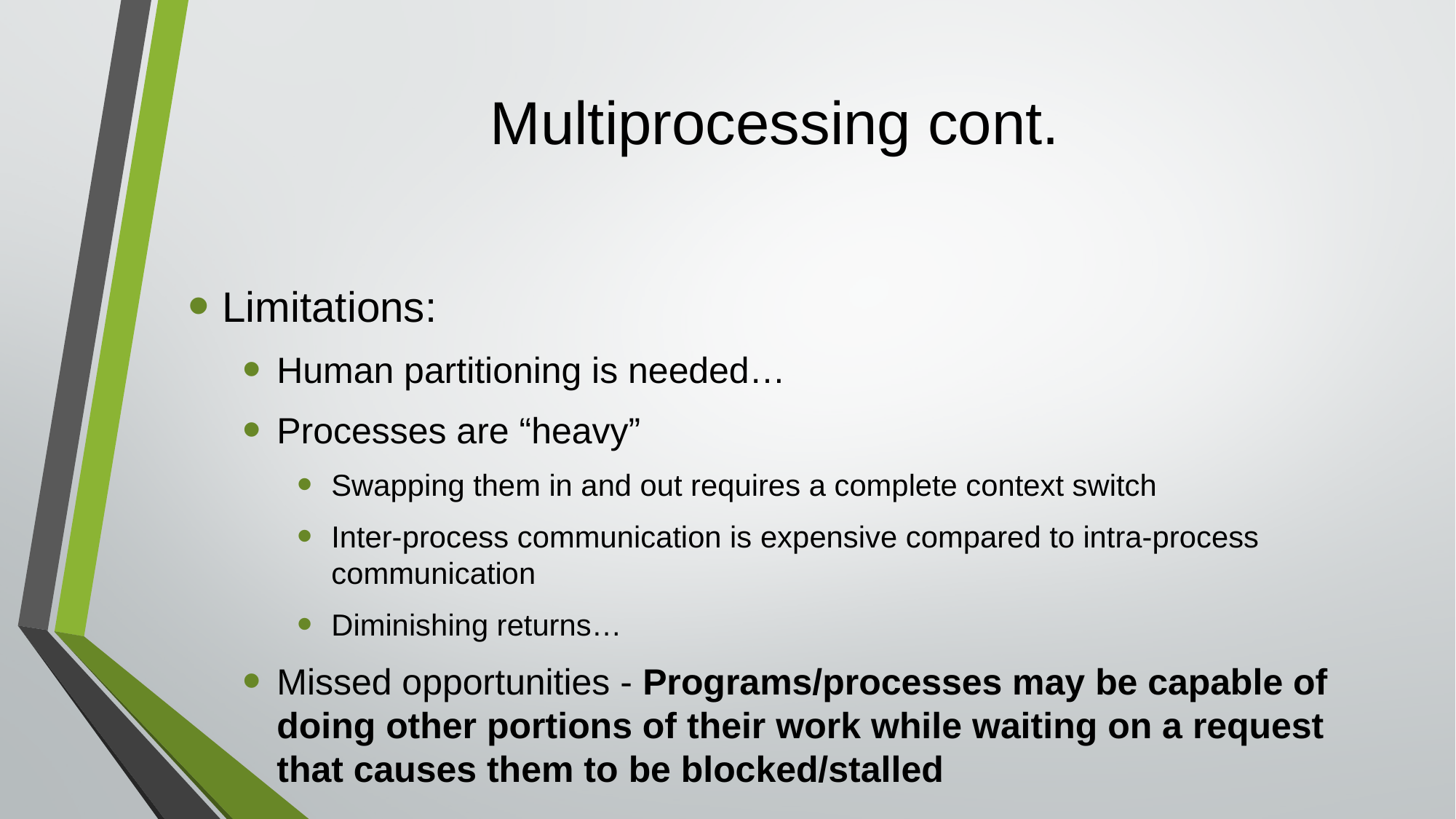

# Multiprocessing cont.
Limitations:
Human partitioning is needed…
Processes are “heavy”
Swapping them in and out requires a complete context switch
Inter-process communication is expensive compared to intra-process communication
Diminishing returns…
Missed opportunities - Programs/processes may be capable of doing other portions of their work while waiting on a request that causes them to be blocked/stalled